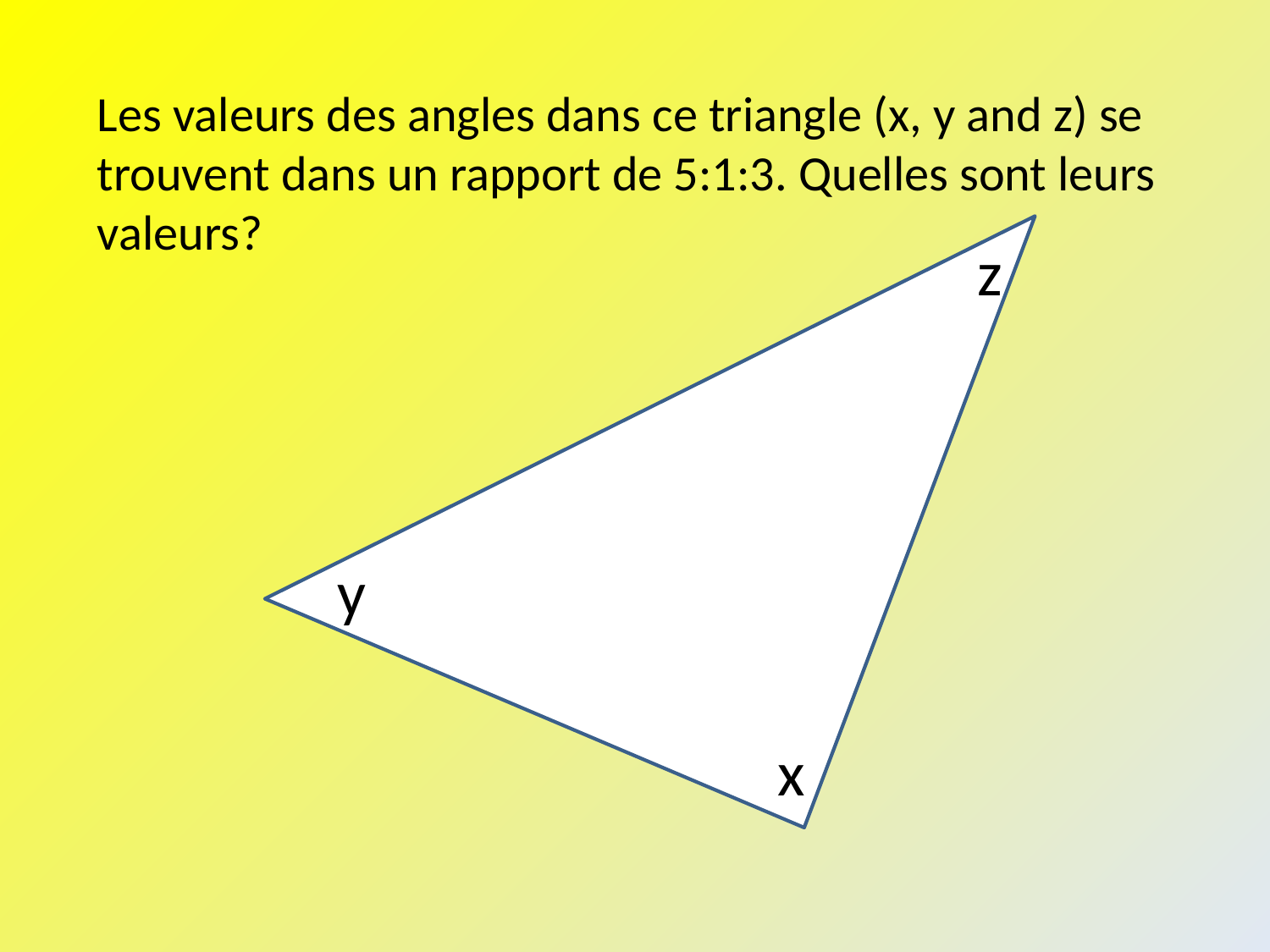

Les valeurs des angles dans ce triangle (x, y and z) se trouvent dans un rapport de 5:1:3. Quelles sont leurs valeurs?

z
y
x